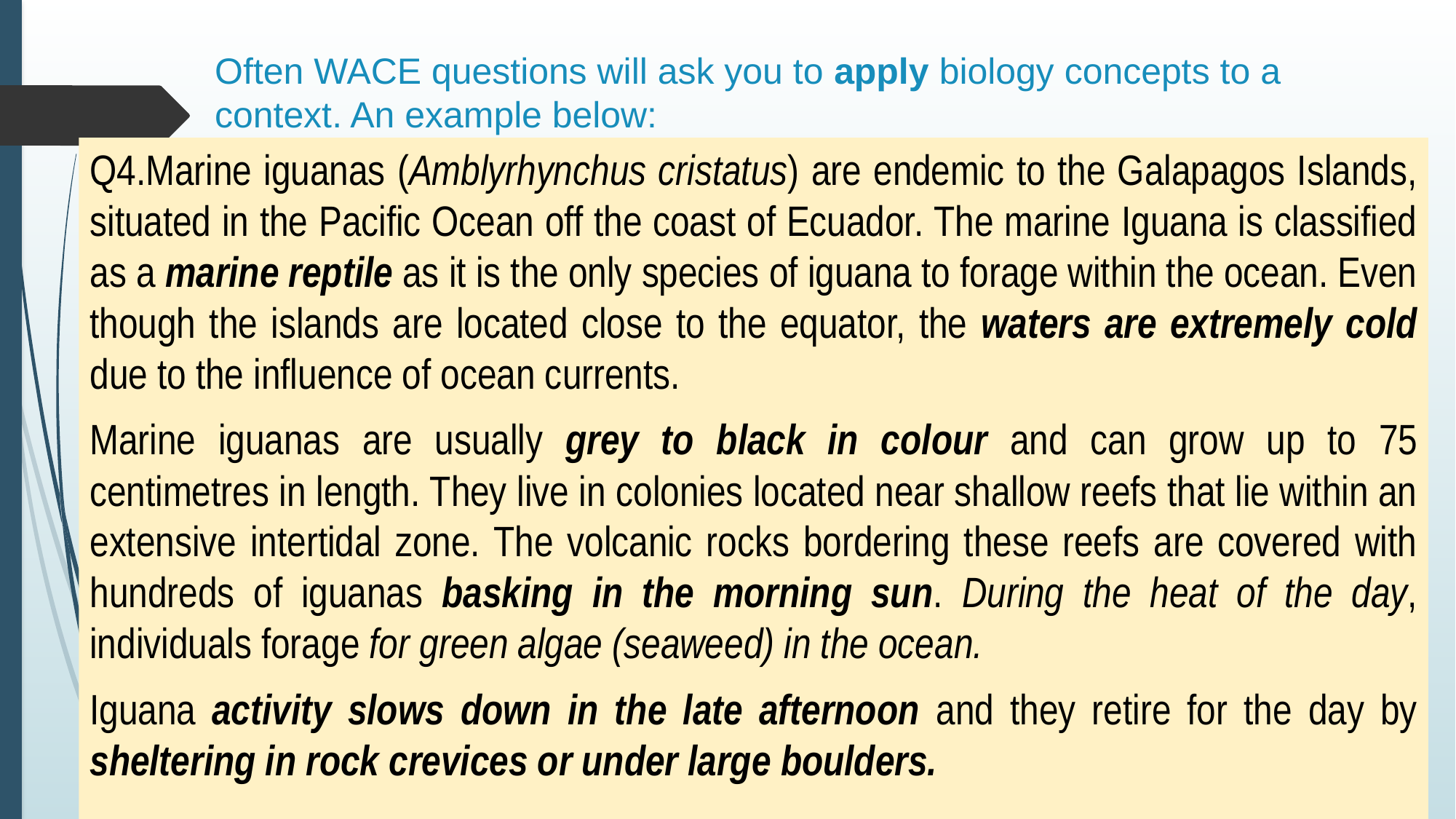

# Often WACE questions will ask you to apply biology concepts to a context. An example below:
Q4.Marine iguanas (Amblyrhynchus cristatus) are endemic to the Galapagos Islands, situated in the Pacific Ocean off the coast of Ecuador. The marine Iguana is classified as a marine reptile as it is the only species of iguana to forage within the ocean. Even though the islands are located close to the equator, the waters are extremely cold due to the influence of ocean currents.
Marine iguanas are usually grey to black in colour and can grow up to 75 centimetres in length. They live in colonies located near shallow reefs that lie within an extensive intertidal zone. The volcanic rocks bordering these reefs are covered with hundreds of iguanas basking in the morning sun. During the heat of the day, individuals forage for green algae (seaweed) in the ocean.
Iguana activity slows down in the late afternoon and they retire for the day by sheltering in rock crevices or under large boulders.